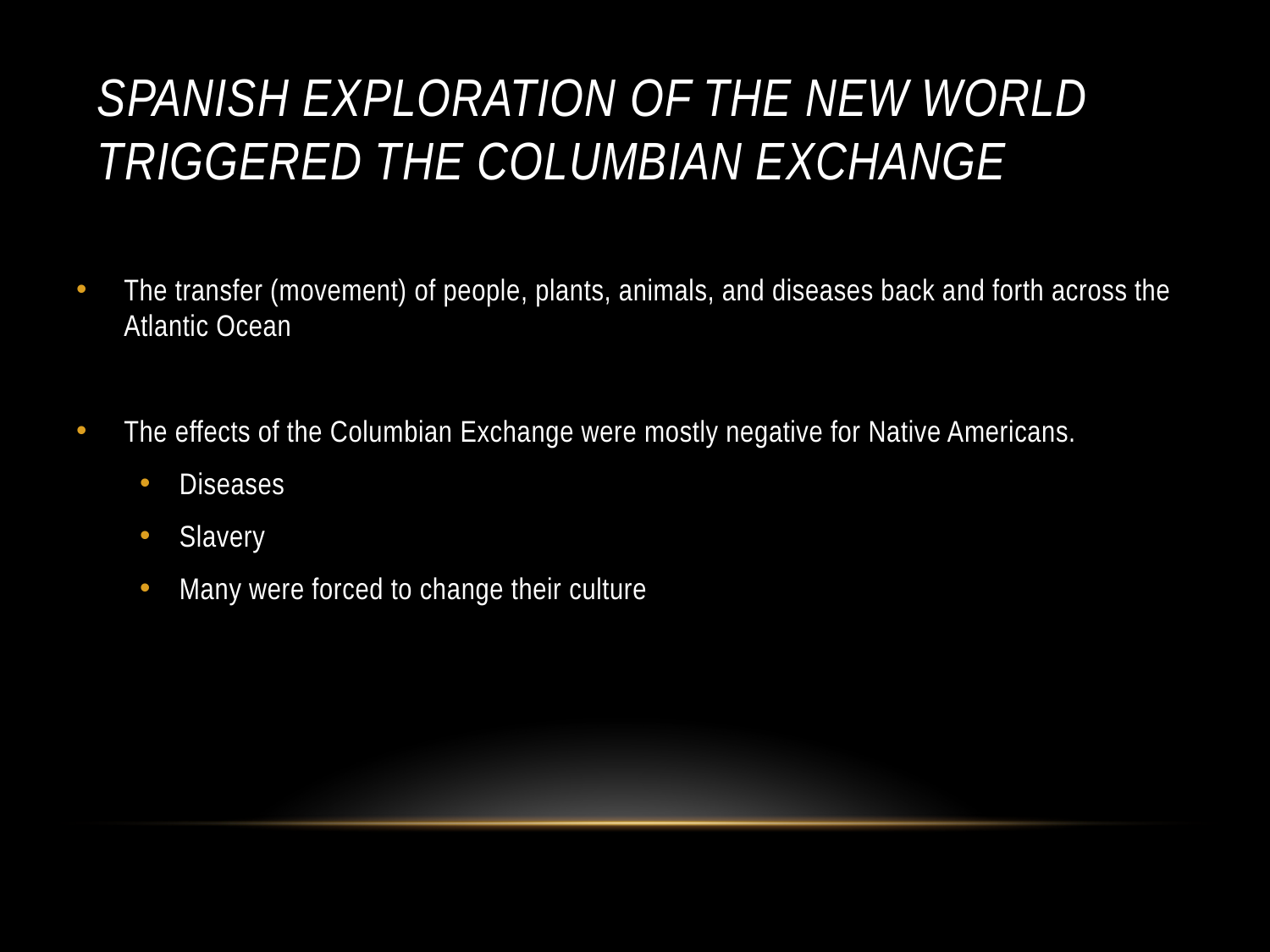

# Spanish exploration of the New World triggered the Columbian Exchange
The transfer (movement) of people, plants, animals, and diseases back and forth across the Atlantic Ocean

The effects of the Columbian Exchange were mostly negative for Native Americans.
Diseases
Slavery
Many were forced to change their culture